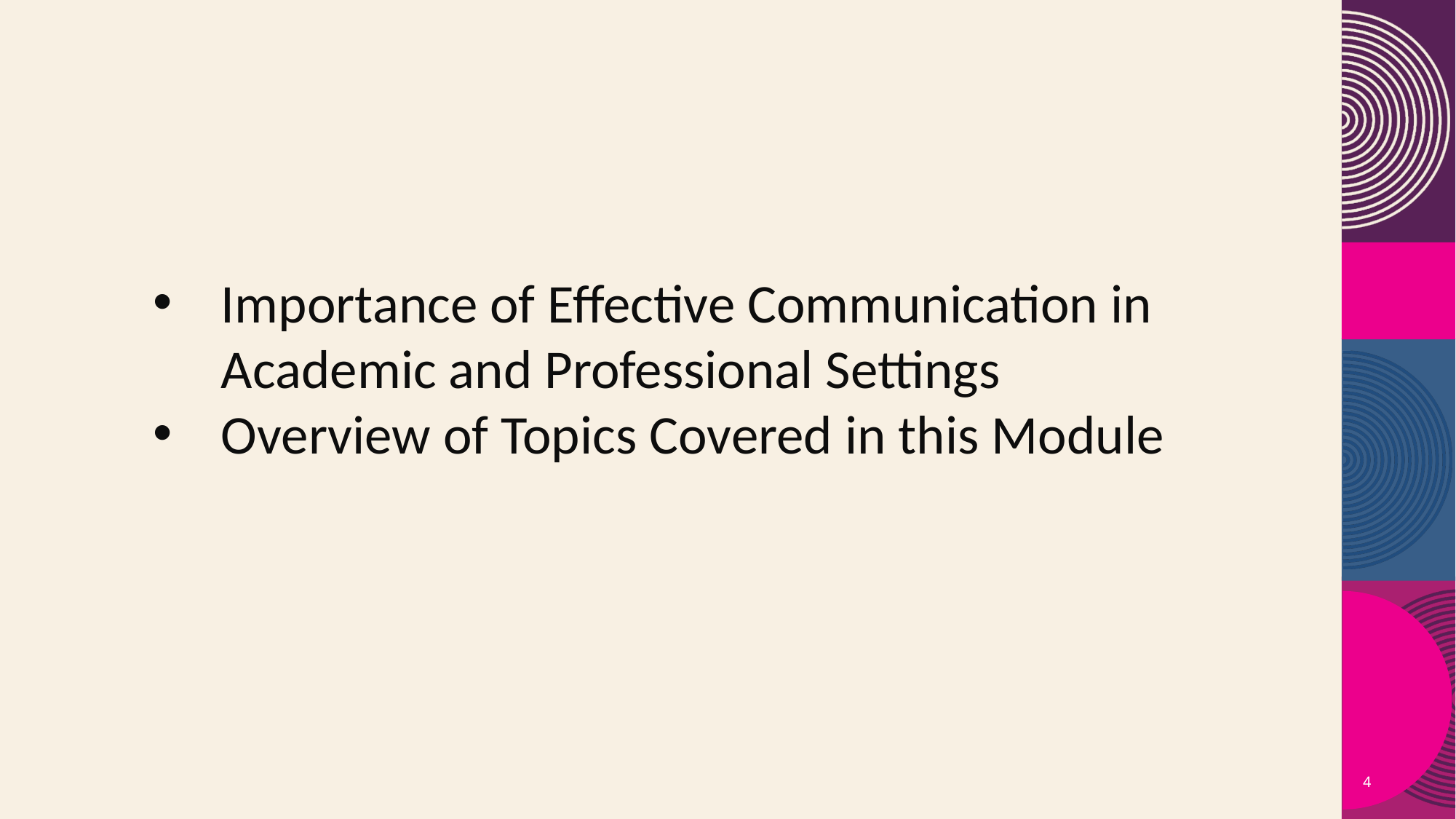

Importance of Effective Communication in Academic and Professional Settings
Overview of Topics Covered in this Module
4